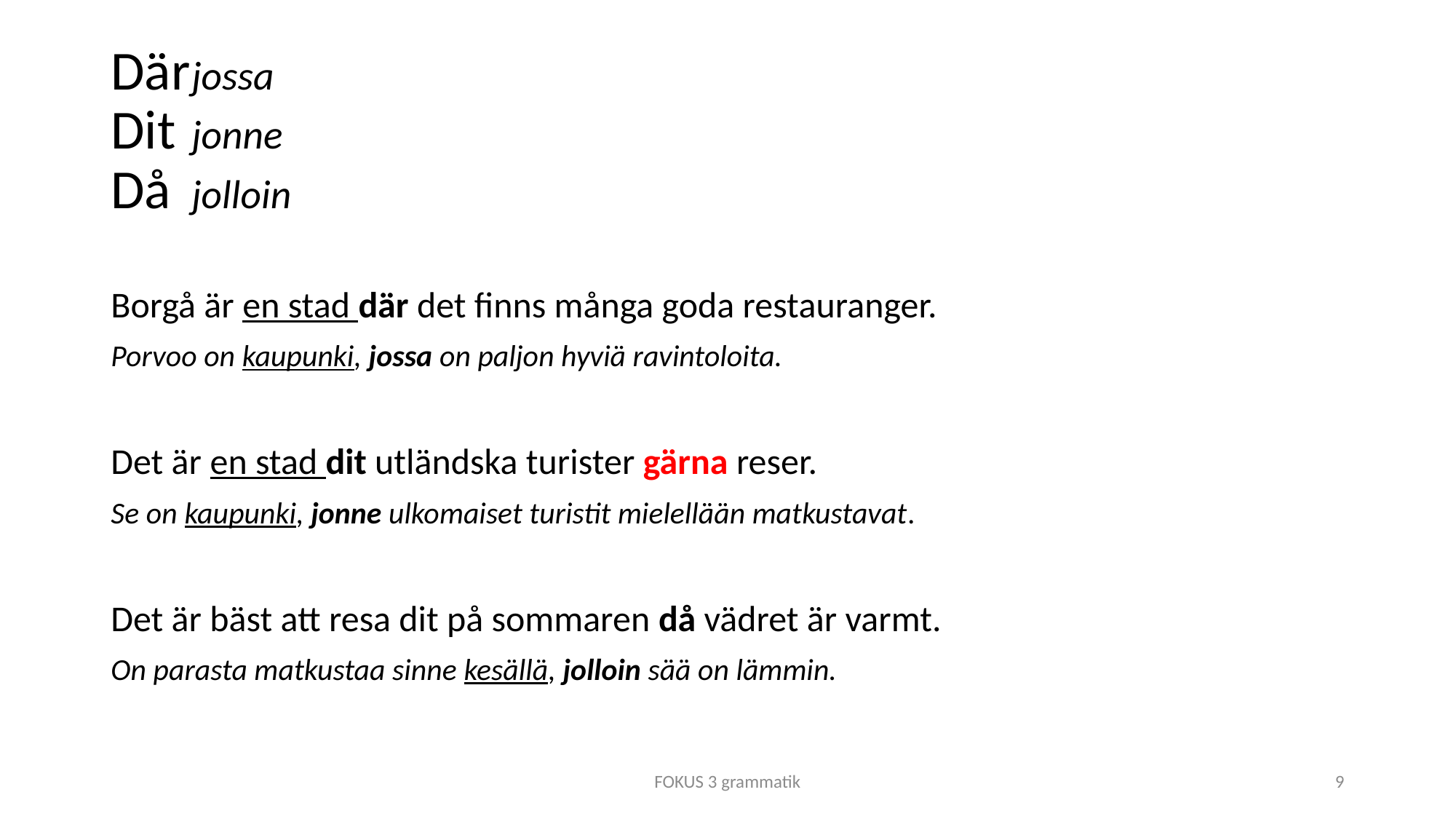

# Där		jossa Dit		jonne Då 		jolloin
Borgå är en stad där det finns många goda restauranger.
Porvoo on kaupunki, jossa on paljon hyviä ravintoloita.

Det är en stad dit utländska turister gärna reser.
Se on kaupunki, jonne ulkomaiset turistit mielellään matkustavat.

Det är bäst att resa dit på sommaren då vädret är varmt.
On parasta matkustaa sinne kesällä, jolloin sää on lämmin.
FOKUS 3 grammatik
9